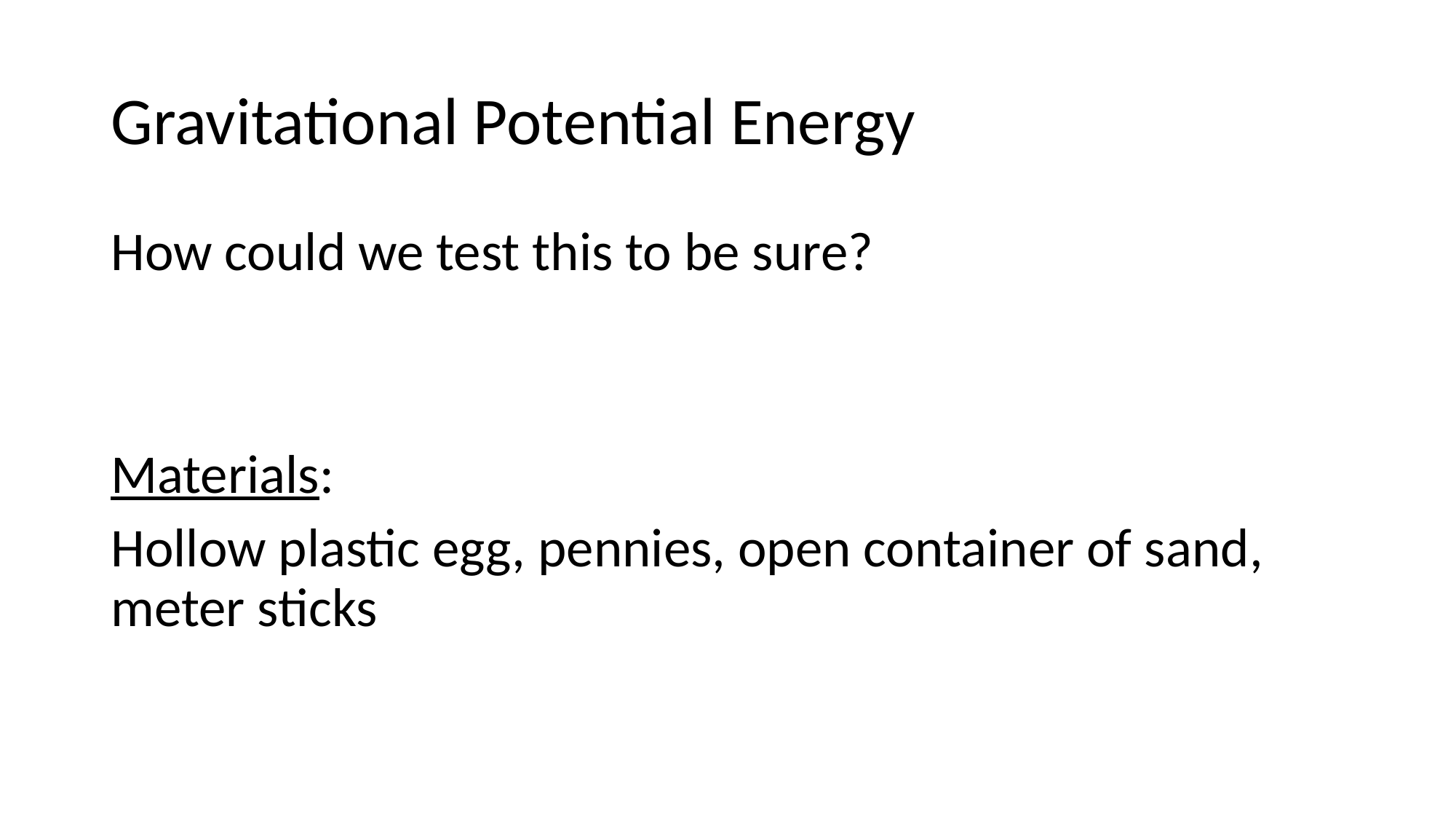

# Gravitational Potential Energy
How could we test this to be sure?

Materials:
Hollow plastic egg, pennies, open container of sand, meter sticks